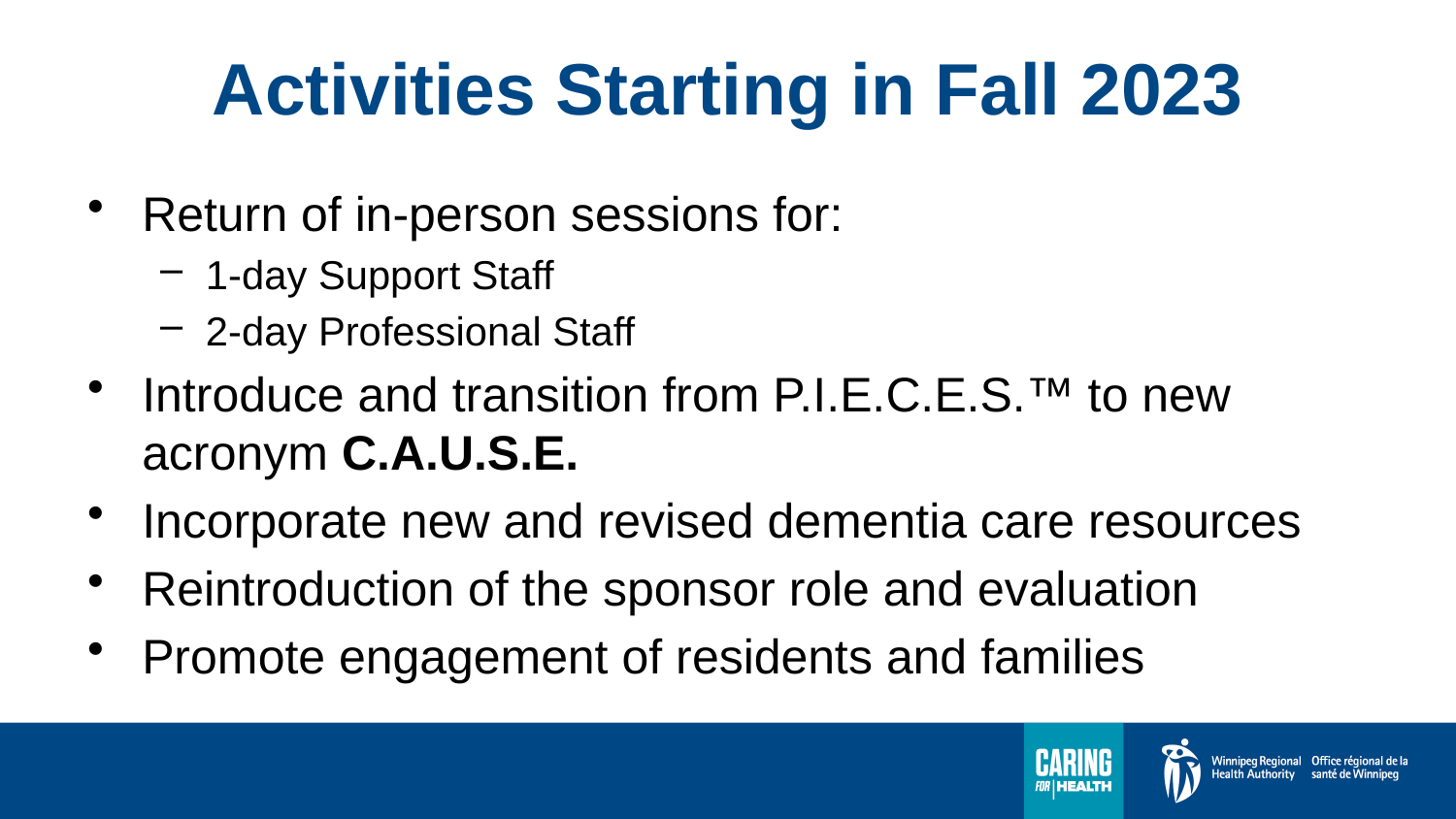

# Activities Starting in Fall 2023
Return of in-person sessions for:
1-day Support Staff
2-day Professional Staff
Introduce and transition from P.I.E.C.E.S.™ to new acronym C.A.U.S.E.
Incorporate new and revised dementia care resources
Reintroduction of the sponsor role and evaluation
Promote engagement of residents and families